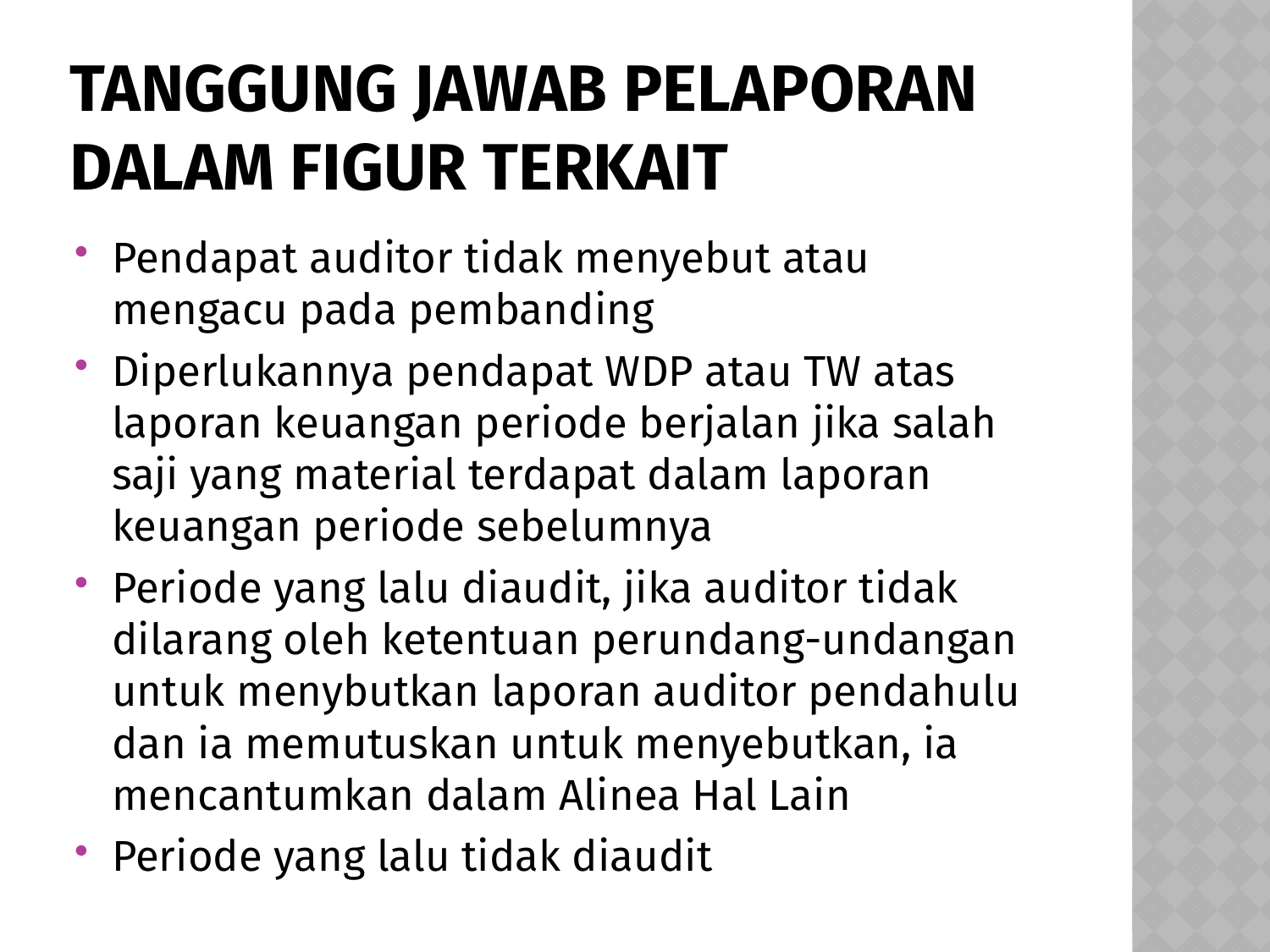

# Tanggung jawab pelaporan dalam figur terkait
Pendapat auditor tidak menyebut atau mengacu pada pembanding
Diperlukannya pendapat WDP atau TW atas laporan keuangan periode berjalan jika salah saji yang material terdapat dalam laporan keuangan periode sebelumnya
Periode yang lalu diaudit, jika auditor tidak dilarang oleh ketentuan perundang-undangan untuk menybutkan laporan auditor pendahulu dan ia memutuskan untuk menyebutkan, ia mencantumkan dalam Alinea Hal Lain
Periode yang lalu tidak diaudit